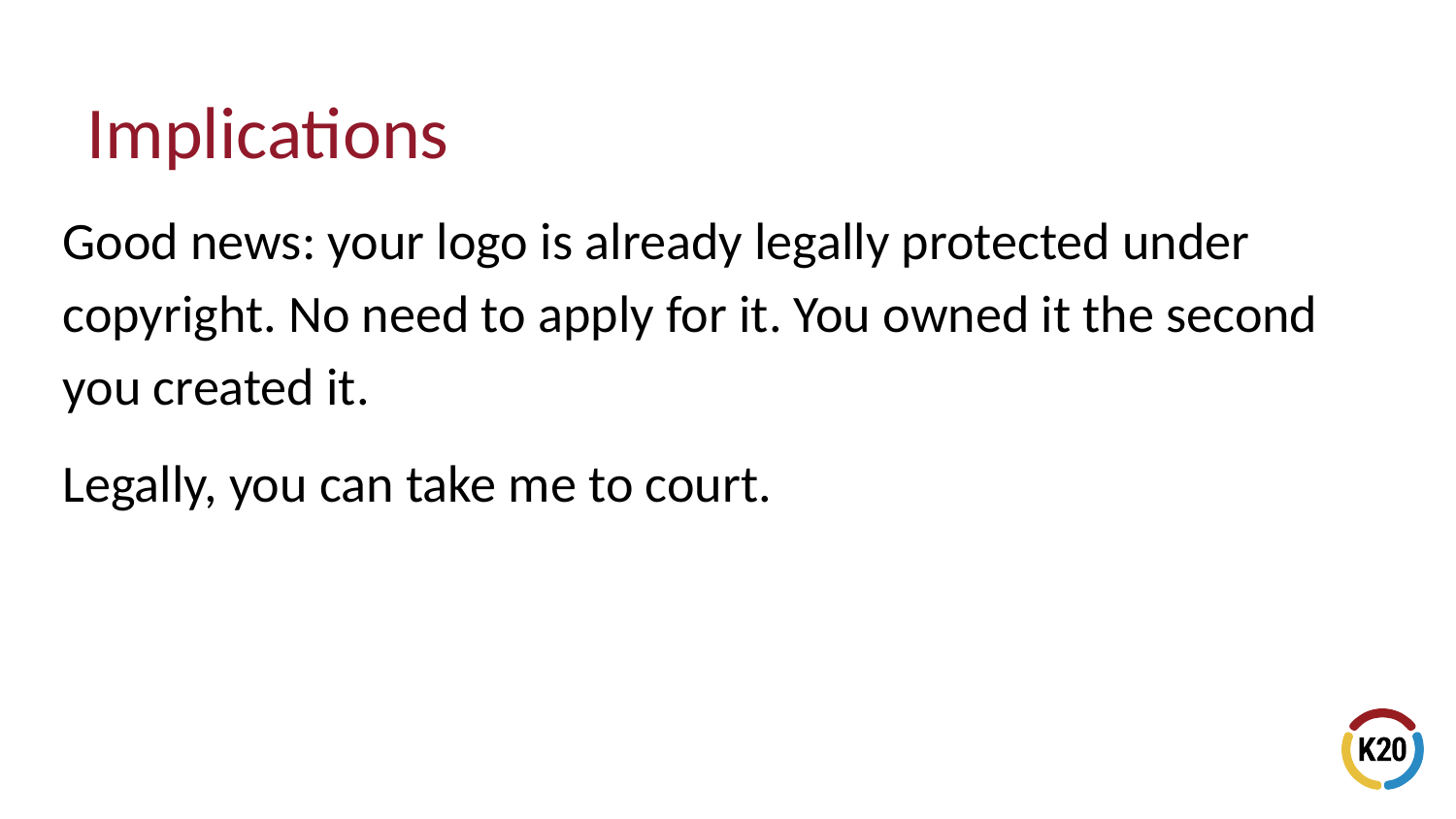

# Implications
Good news: your logo is already legally protected under copyright. No need to apply for it. You owned it the second you created it.
Legally, you can take me to court.